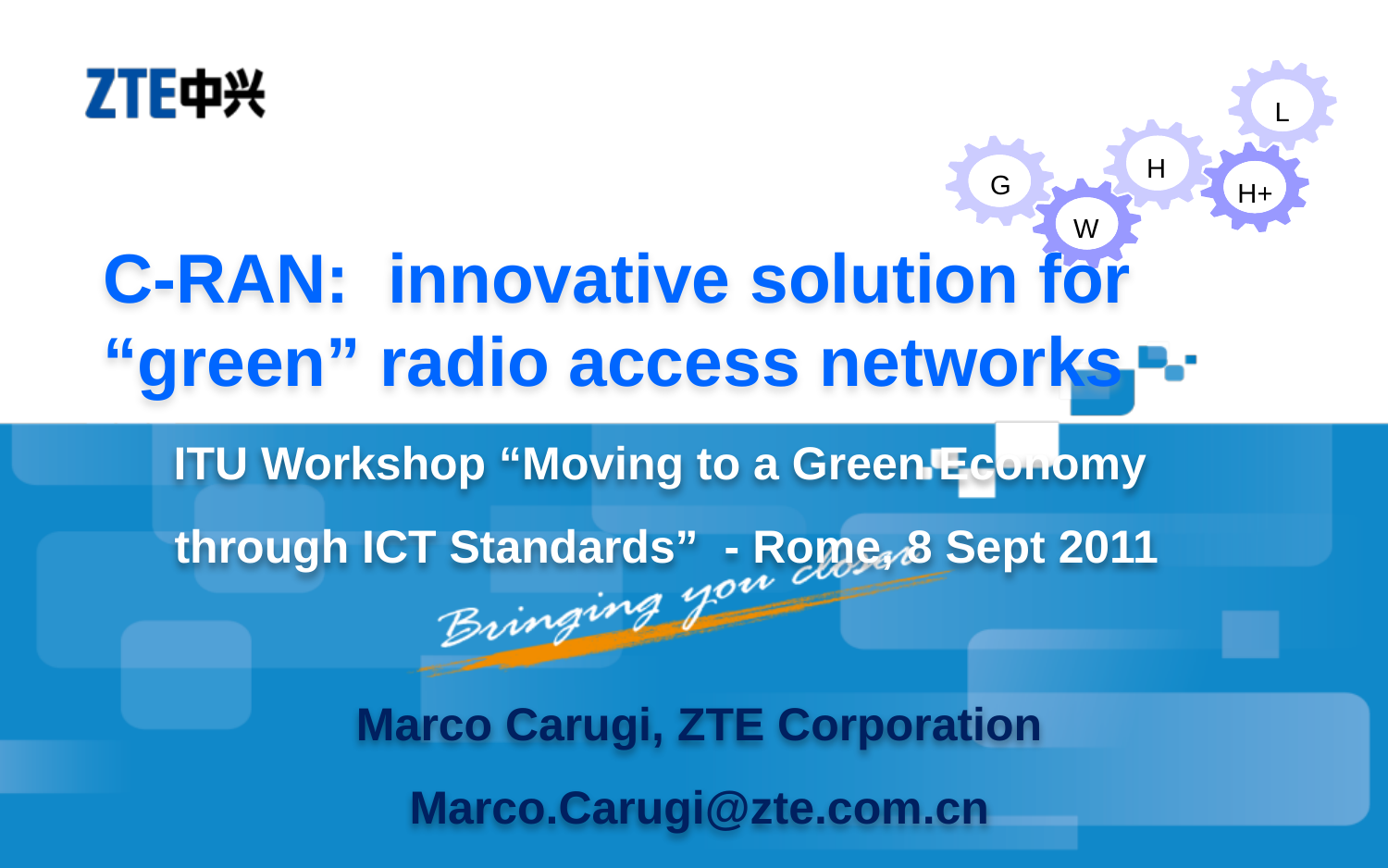

# C-RAN:  innovative solution for “green” radio access networks
ITU Workshop “Moving to a Green Economy
through ICT Standards”  - Rome, 8 Sept 2011
Marco Carugi, ZTE Corporation
Marco.Carugi@zte.com.cn